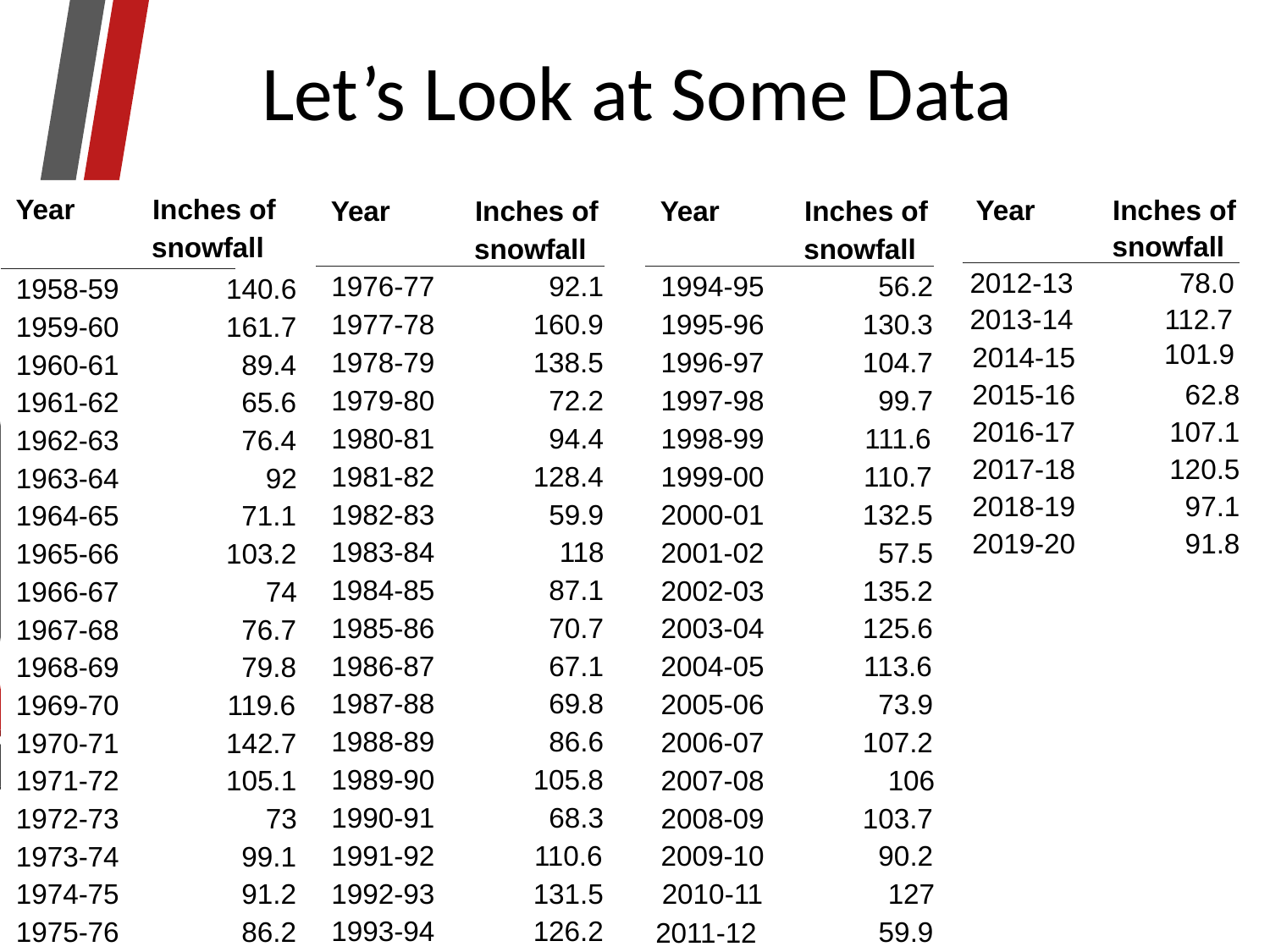

Let’s Look at Some Data

Year
Inches of
snowfall

1958-59
140.6
1959-60
161.7
1960-61
89.4
1961-62
65.6
1962-63
76.4
1963-64
92
1964-65
71.1
1965-66
103.2
1966-67
74
1967-68
76.7
1968-69
79.8
1969-70
119.6
1970-71
142.7
1971-72
105.1
1972-73
73
1973-74
99.1
1974-75
91.2
1975-76
86.2

Year
Inches of
snowfall

1976-77
92.1
1977-78
160.9
1978-79
138.5
1979-80
72.2
1980-81
94.4
1981-82
128.4
1982-83
59.9
1983-84
118
1984-85
87.1
1985-86
70.7
1986-87
67.1
1987-88
69.8
1988-89
86.6
1989-90
105.8
1990-91
68.3
1991-92
110.6
1992-93
131.5
1993-94
126.2

Year
Inches of
snowfall

1994-95
56.2
1995-96
130.3
1996-97
104.7
1997-98
99.7
1998-99
111.6
1999-00
110.7
2000-01
132.5
2001-02
57.5
2002-03
135.2
2003-04
125.6
2004-05
113.6
2005-06
73.9
2006-07
107.2
2007-08
106
2008-09
103.7
2009-10
90.2
2010-11
127
59.9
2011-12
Year
Inches of
snowfall

2012-13
78.0
2013-14
112.7
101.9
2014-15
2015-16	           62.8
2016-17	         107.1
2017-18	         120.5
2018-19	           97.1
2019-20	           91.8